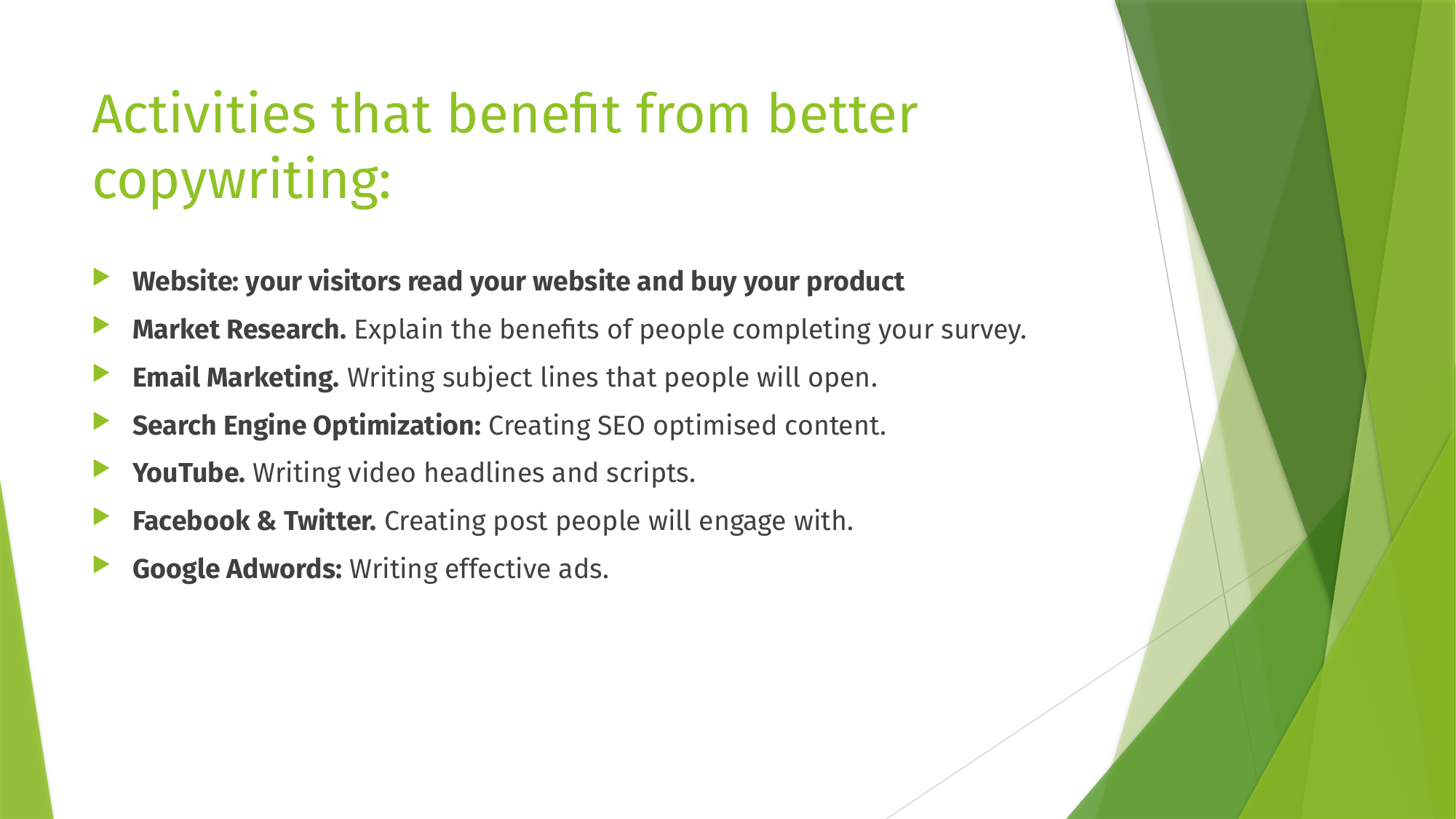

# Activities that benefit from better copywriting:
Website: your visitors read your website and buy your product
Market Research. Explain the benefits of people completing your survey.
Email Marketing. Writing subject lines that people will open.
Search Engine Optimization: Creating SEO optimised content.
YouTube. Writing video headlines and scripts.
Facebook & Twitter. Creating post people will engage with.
Google Adwords: Writing effective ads.